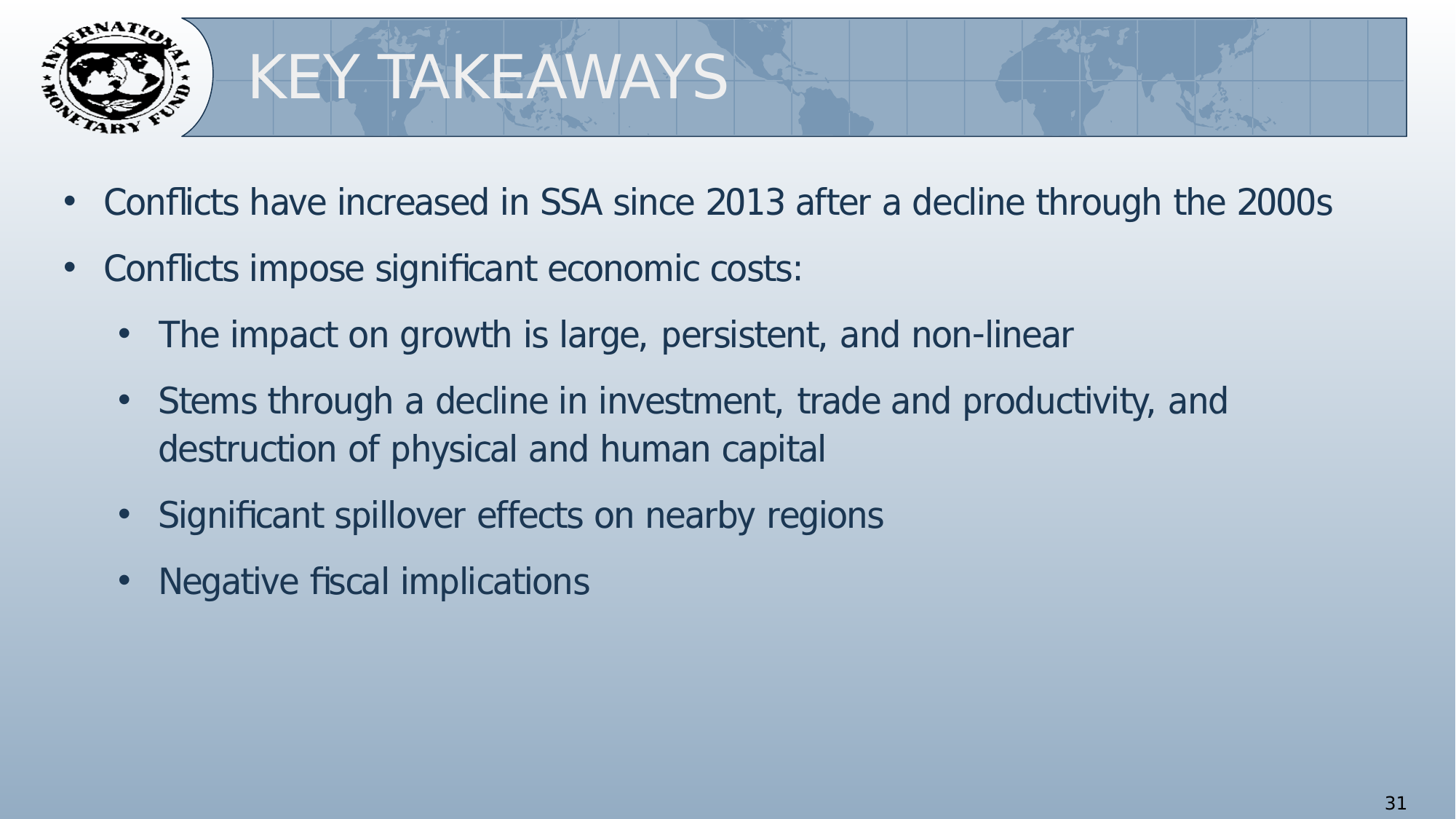

Key Takeaways
Conflicts have increased in SSA since 2013 after a decline through the 2000s
Conflicts impose significant economic costs:
The impact on growth is large, persistent, and non-linear
Stems through a decline in investment, trade and productivity, and destruction of physical and human capital
Significant spillover effects on nearby regions
Negative fiscal implications
31